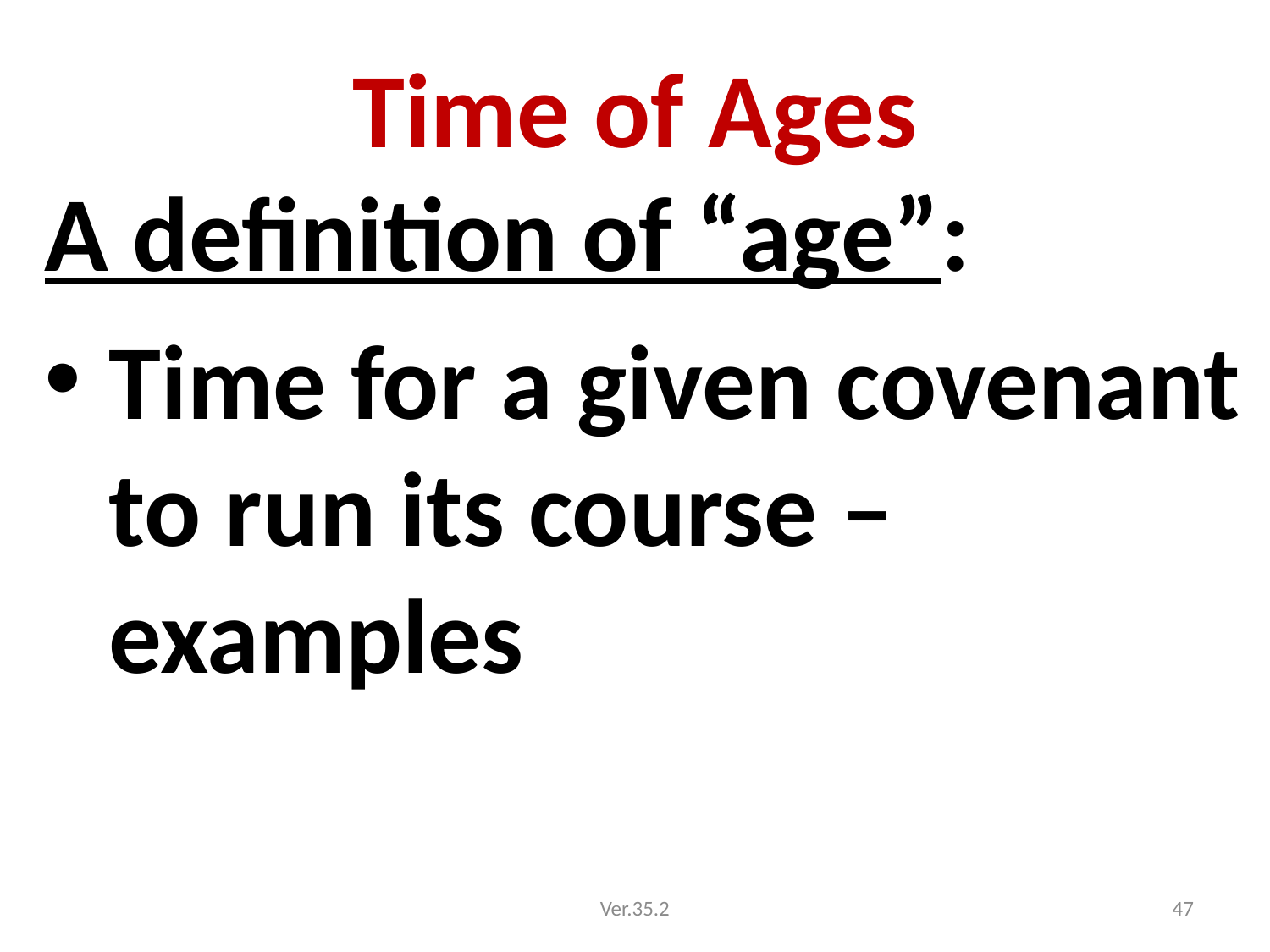

# Time of Ages
A definition of “age”:
Time for a given covenant to run its course – examples
Ver.35.2
47